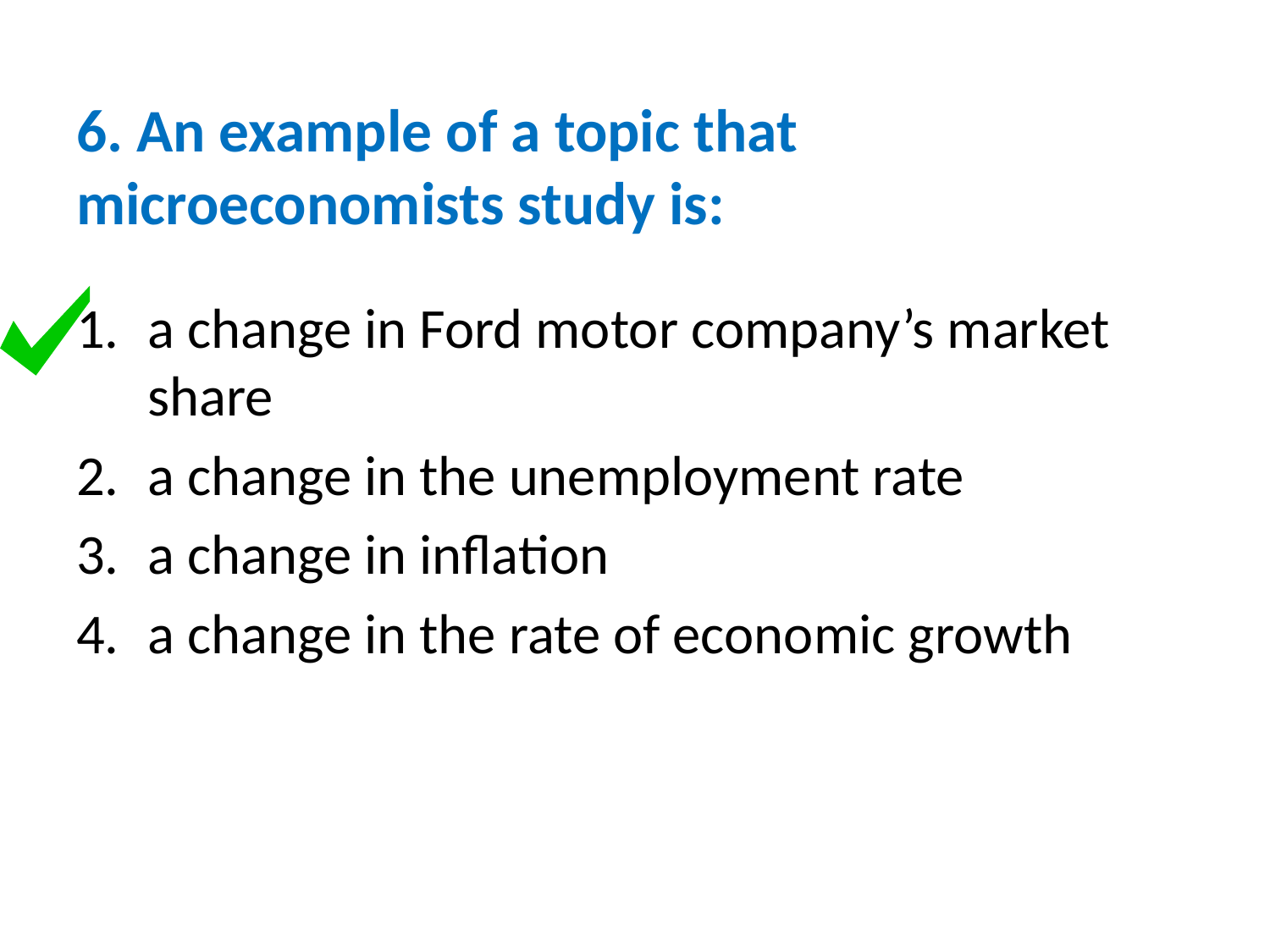

# 6. An example of a topic that   microeconomists study is:

a change in Ford motor company’s market share
a change in the unemployment rate
a change in inflation
a change in the rate of economic growth